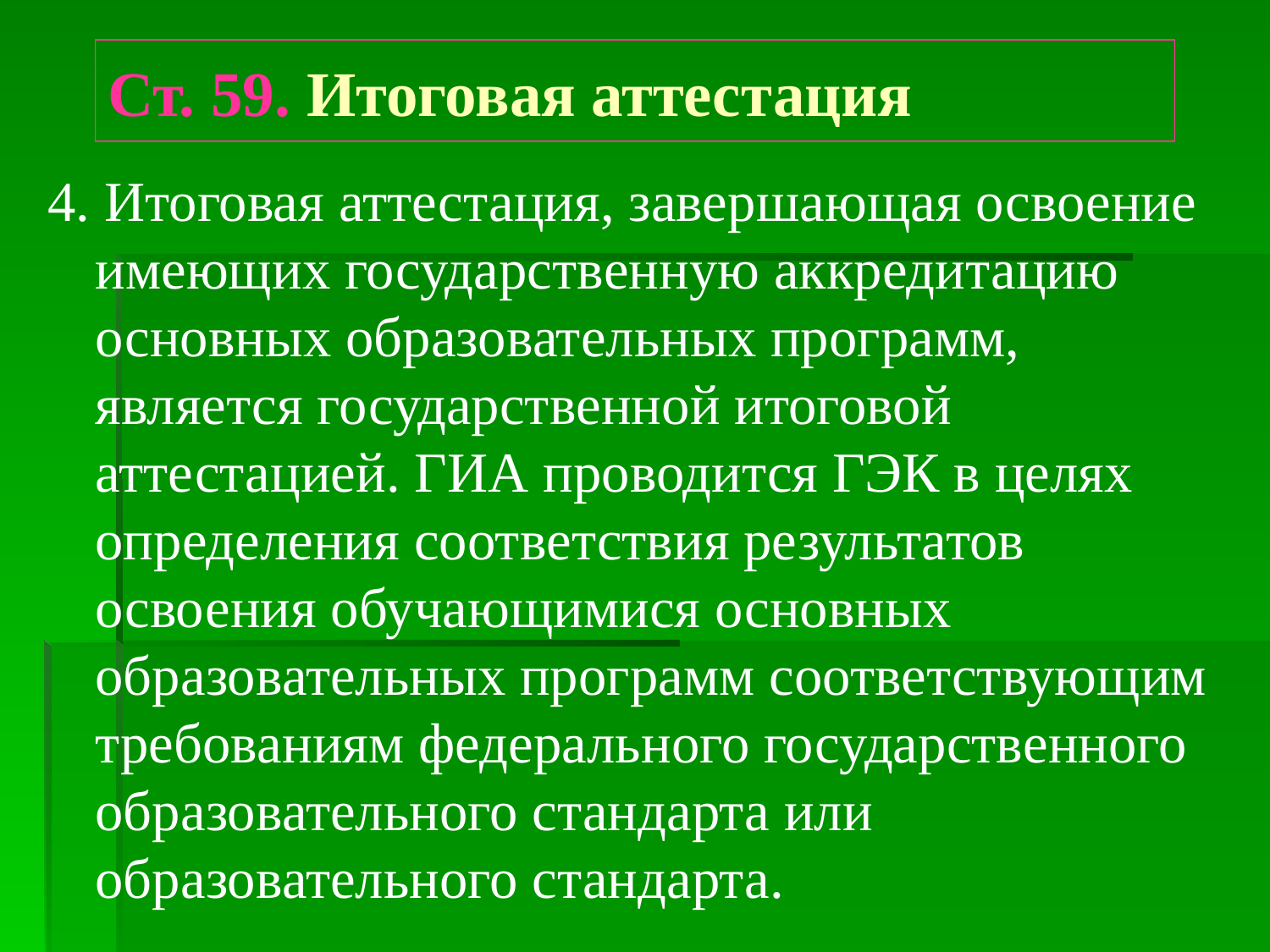

# Ст. 59. Итоговая аттестация
4. Итоговая аттестация, завершающая освоение имеющих государственную аккредитацию основных образовательных программ, является государственной итоговой аттестацией. ГИА проводится ГЭК в целях определения соответствия результатов освоения обучающимися основных образовательных программ соответствующим требованиям федерального государственного образовательного стандарта или образовательного стандарта.